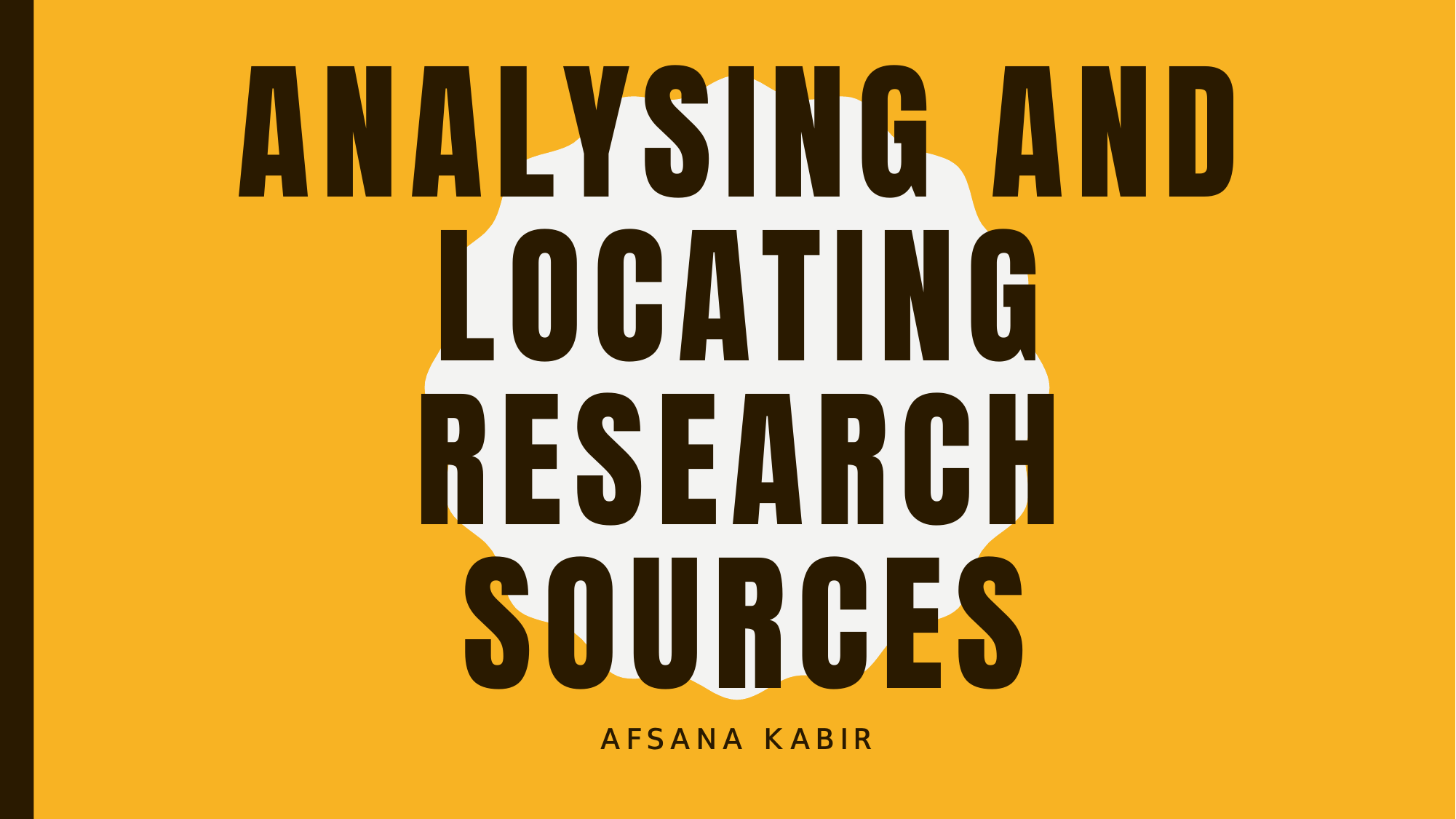

# ANALYSING AND LOCATING RESEARCH SOURCES
Afsana Kabir